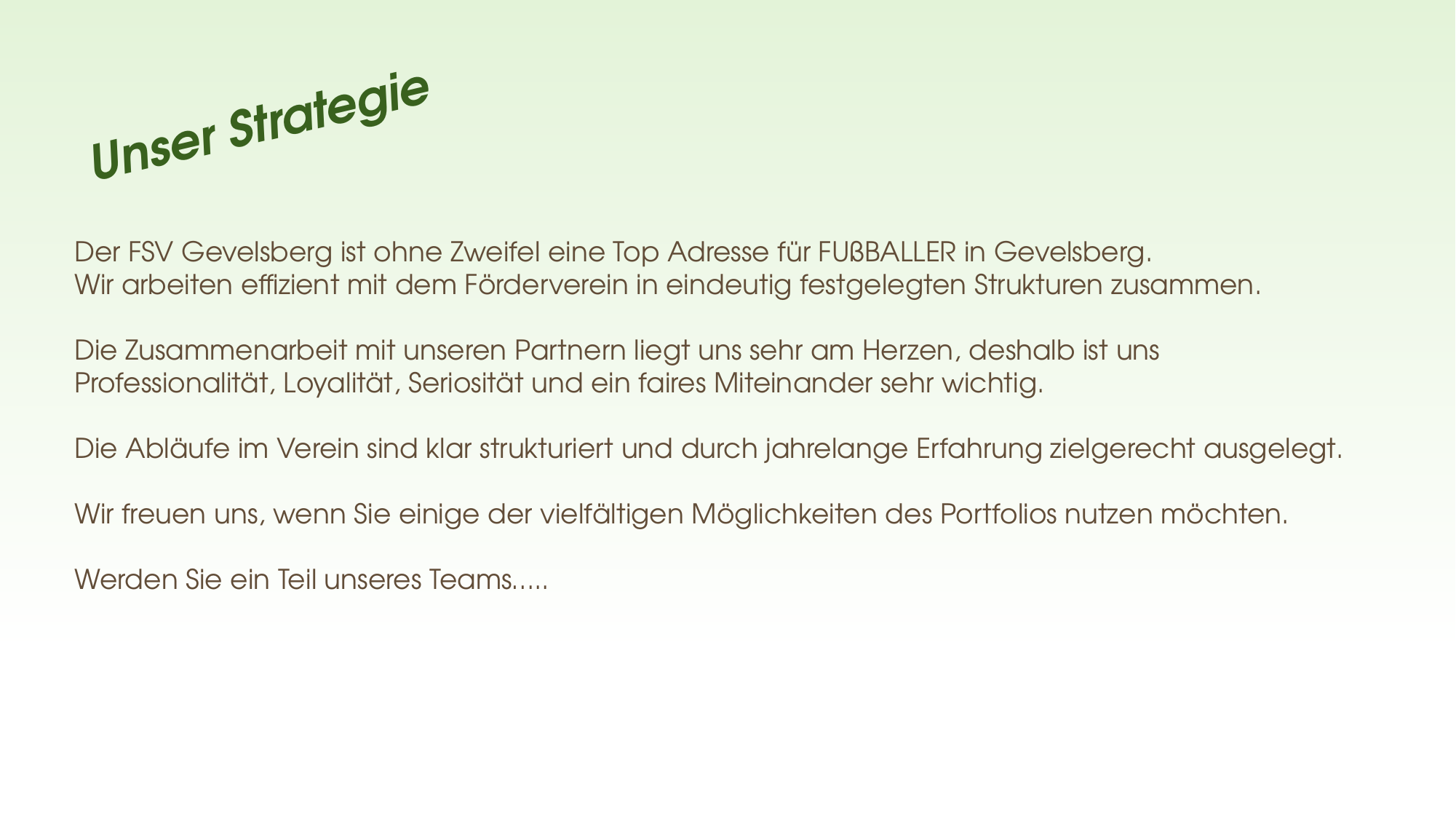

Unser Strategie

Der FSV Gevelsberg ist ohne Zweifel eine Top Adresse für FUßBALLER in Gevelsberg.
Wir arbeiten effizient mit dem Förderverein in eindeutig festgelegten Strukturen zusammen.

Die Zusammenarbeit mit unseren Partnern liegt uns sehr am Herzen, deshalb ist uns Professionalität, Loyalität, Seriosität und ein faires Miteinander sehr wichtig.

Die Abläufe im Verein sind klar strukturiert und durch jahrelange Erfahrung zielgerecht ausgelegt.

Wir freuen uns, wenn Sie einige der vielfältigen Möglichkeiten des Portfolios nutzen möchten.

Werden Sie ein Teil unseres Teams…..